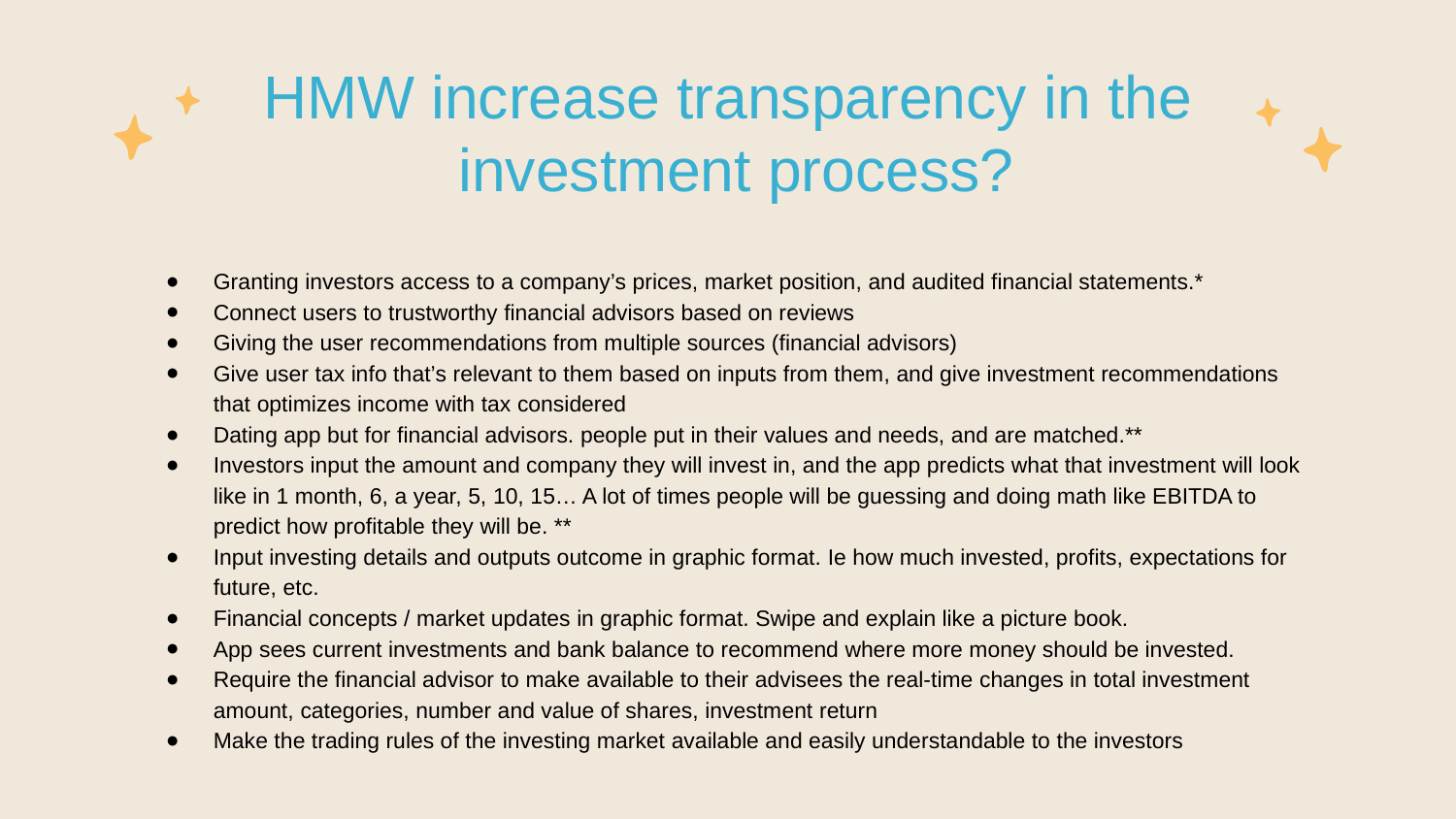

# HMW increase transparency in the
 investment process?

Granting investors access to a company’s prices, market position, and audited financial statements.*
Connect users to trustworthy financial advisors based on reviews
Giving the user recommendations from multiple sources (financial advisors)
Give user tax info that’s relevant to them based on inputs from them, and give investment recommendations that optimizes income with tax considered
Dating app but for financial advisors. people put in their values and needs, and are matched.**
Investors input the amount and company they will invest in, and the app predicts what that investment will look like in 1 month, 6, a year, 5, 10, 15… A lot of times people will be guessing and doing math like EBITDA to predict how profitable they will be. **
Input investing details and outputs outcome in graphic format. Ie how much invested, profits, expectations for future, etc.
Financial concepts / market updates in graphic format. Swipe and explain like a picture book.
App sees current investments and bank balance to recommend where more money should be invested.
Require the financial advisor to make available to their advisees the real-time changes in total investment amount, categories, number and value of shares, investment return
Make the trading rules of the investing market available and easily understandable to the investors